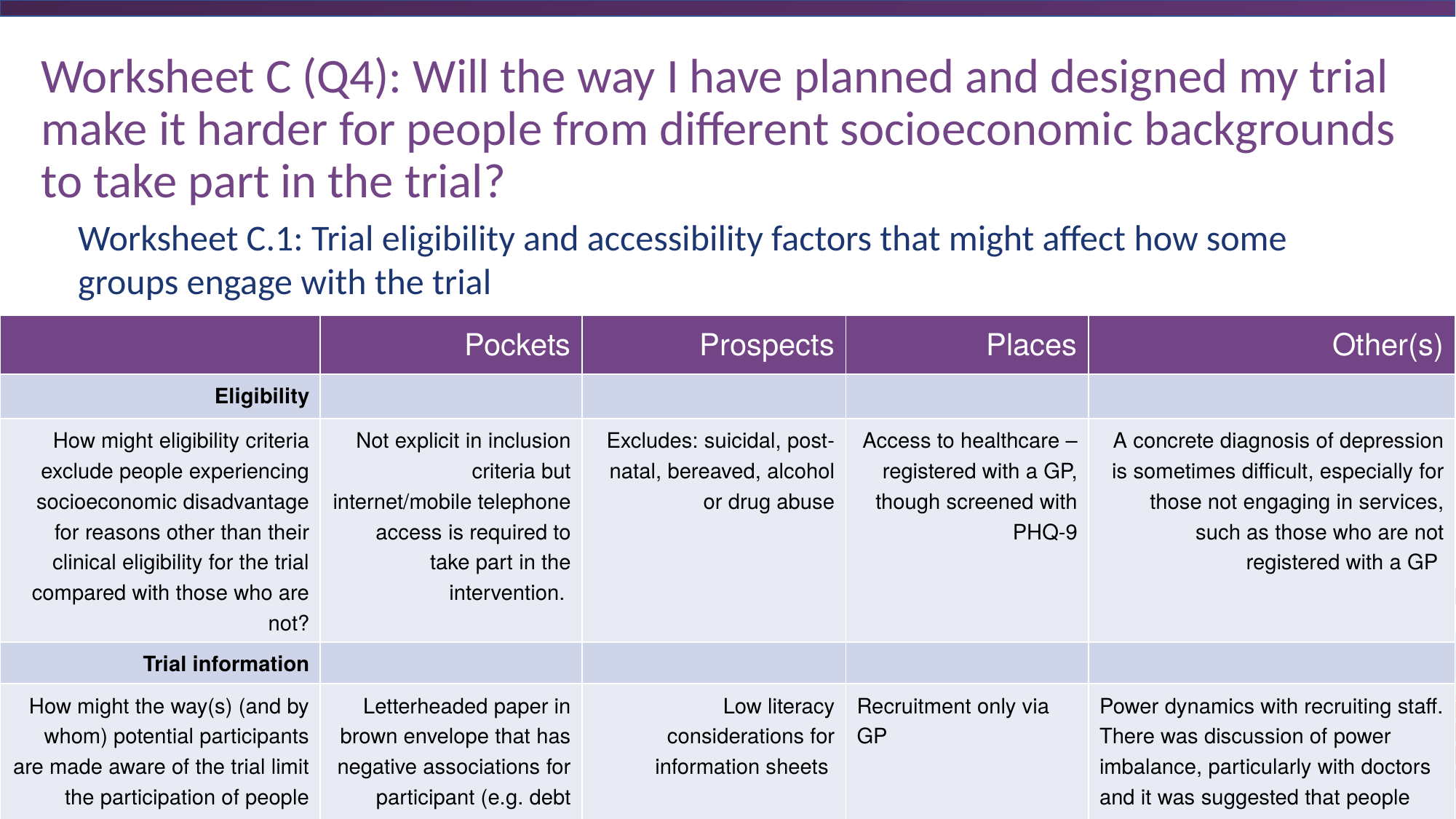

# Worksheet C (Q4): Will the way I have planned and designed my trial make it harder for people from different socioeconomic backgrounds to take part in the trial?
Worksheet C.1: Trial eligibility and accessibility factors that might affect how some groups engage with the trial
|  | Pockets | Prospects | Places | Other(s) |
| --- | --- | --- | --- | --- |
| Eligibility |  |  |  |  |
| How might eligibility criteria exclude people experiencing socioeconomic disadvantage for reasons other than their clinical eligibility for the trial compared with those who are not? | Not explicit in inclusion criteria but internet/mobile telephone access is required to take part in the intervention. | Excludes: suicidal, post-natal, bereaved, alcohol or drug abuse | Access to healthcare – registered with a GP, though screened with PHQ-9 | A concrete diagnosis of depression is sometimes difficult, especially for those not engaging in services, such as those who are not registered with a GP |
| Trial information |  |  |  |  |
| How might the way(s) (and by whom) potential participants are made aware of the trial limit the participation of people experiencing socioeconomic disadvantage compared to those who are not? | Letterheaded paper in brown envelope that has negative associations for participant (e.g. debt agency) | Low literacy considerations for information sheets | Recruitment only via GP | Power dynamics with recruiting staff. There was discussion of power imbalance, particularly with doctors and it was suggested that people use first names (which nurses tend to do more than doctors) |